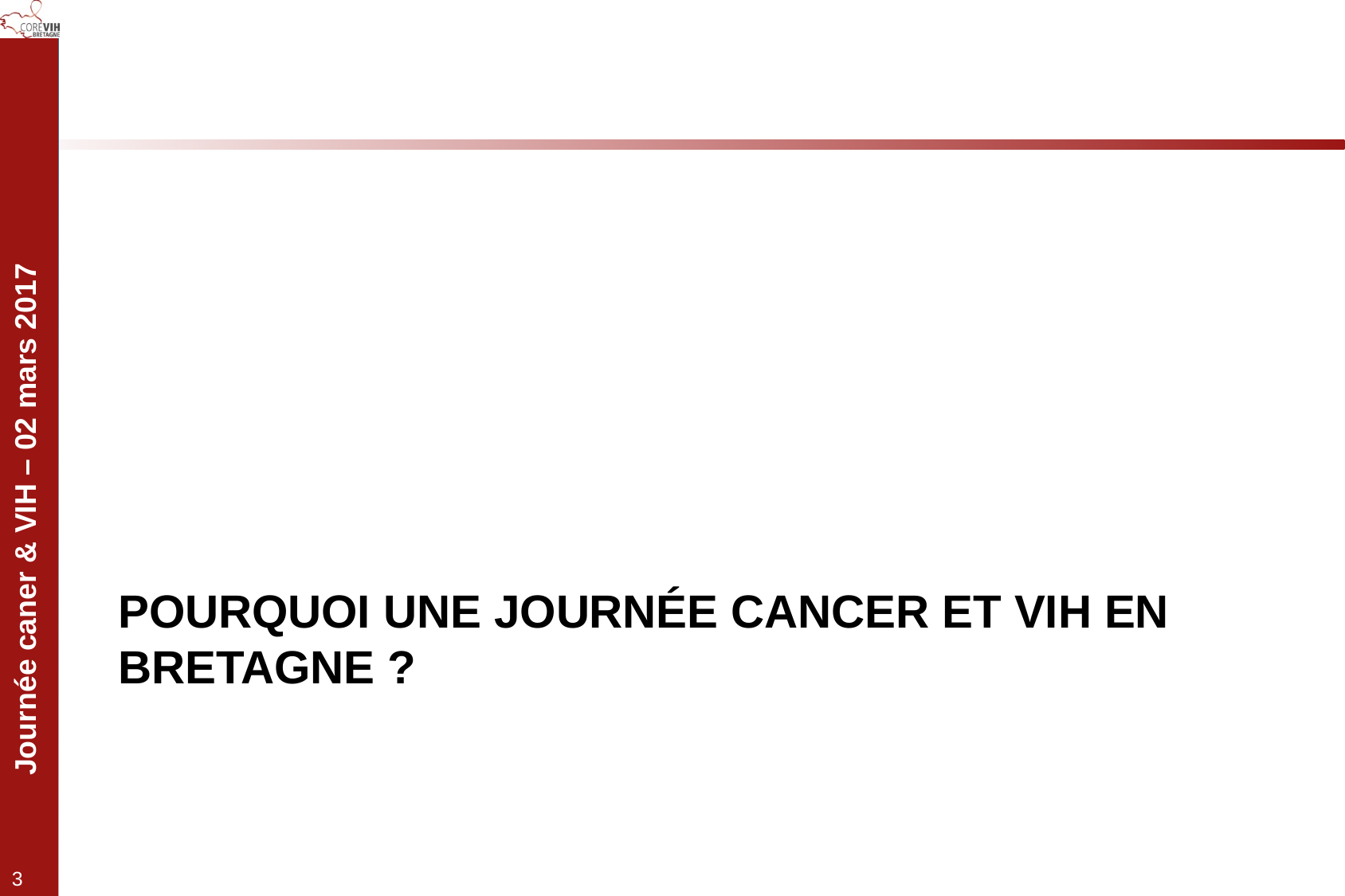

# Pourquoi une journée cancer et VIH en Bretagne ?